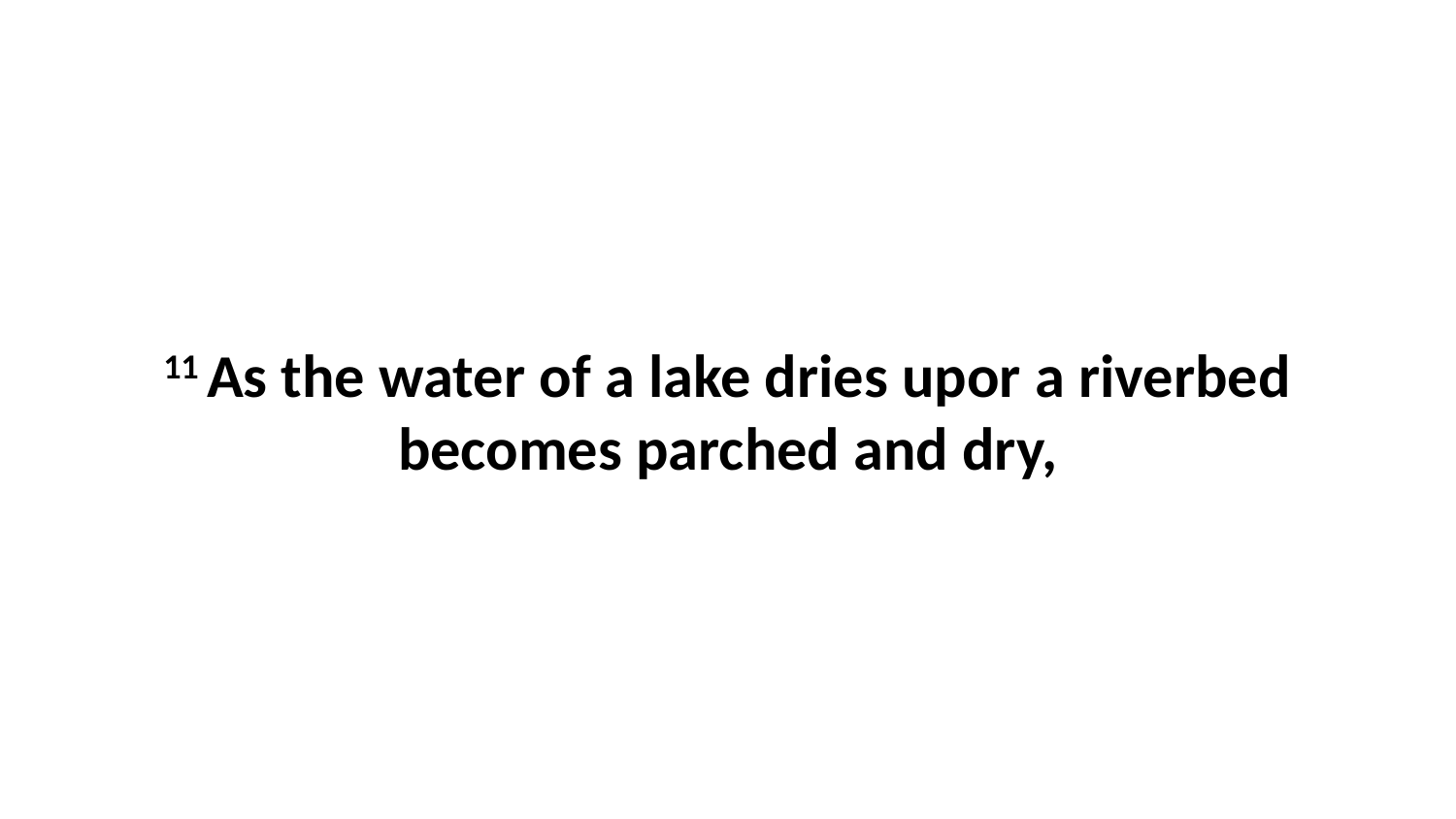

11 As the water of a lake dries upor a riverbed becomes parched and dry,